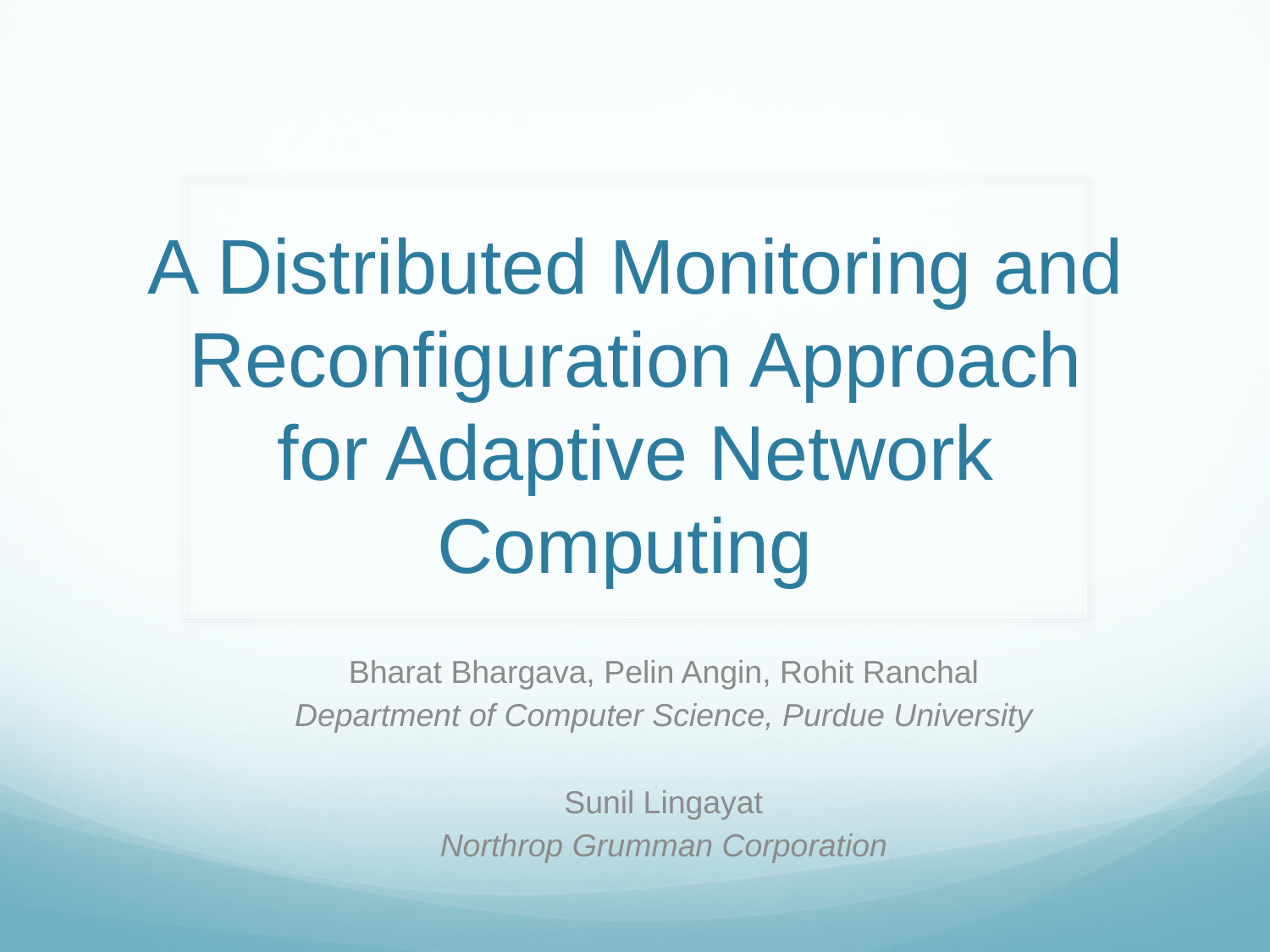

# A Distributed Monitoring and Reconfiguration Approach for Adaptive Network Computing
Bharat Bhargava, Pelin Angin, Rohit Ranchal
Department of Computer Science, Purdue University

Sunil Lingayat
Northrop Grumman Corporation